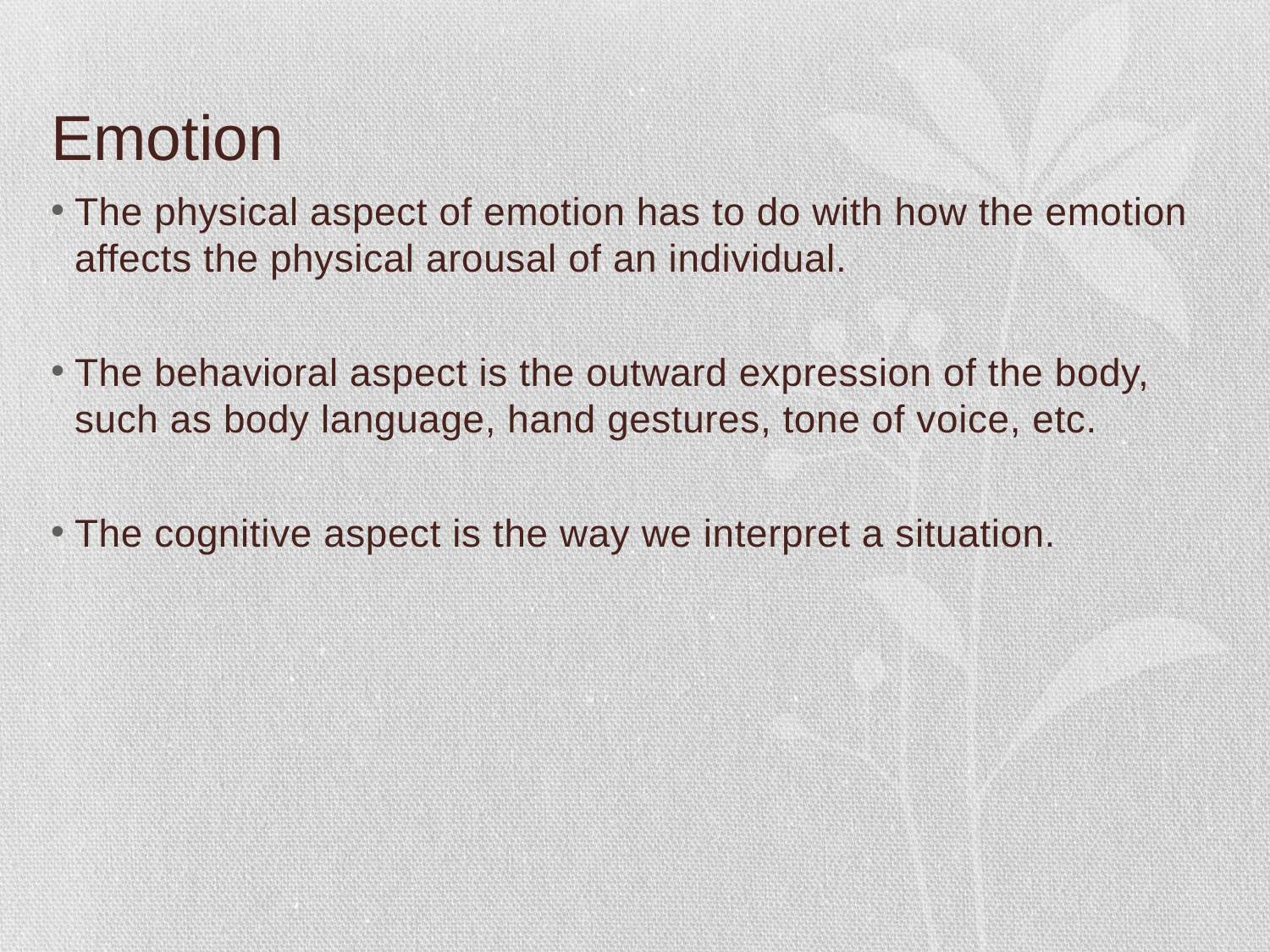

# Emotion
The physical aspect of emotion has to do with how the emotion affects the physical arousal of an individual.

The behavioral aspect is the outward expression of the body, such as body language, hand gestures, tone of voice, etc.

The cognitive aspect is the way we interpret a situation.